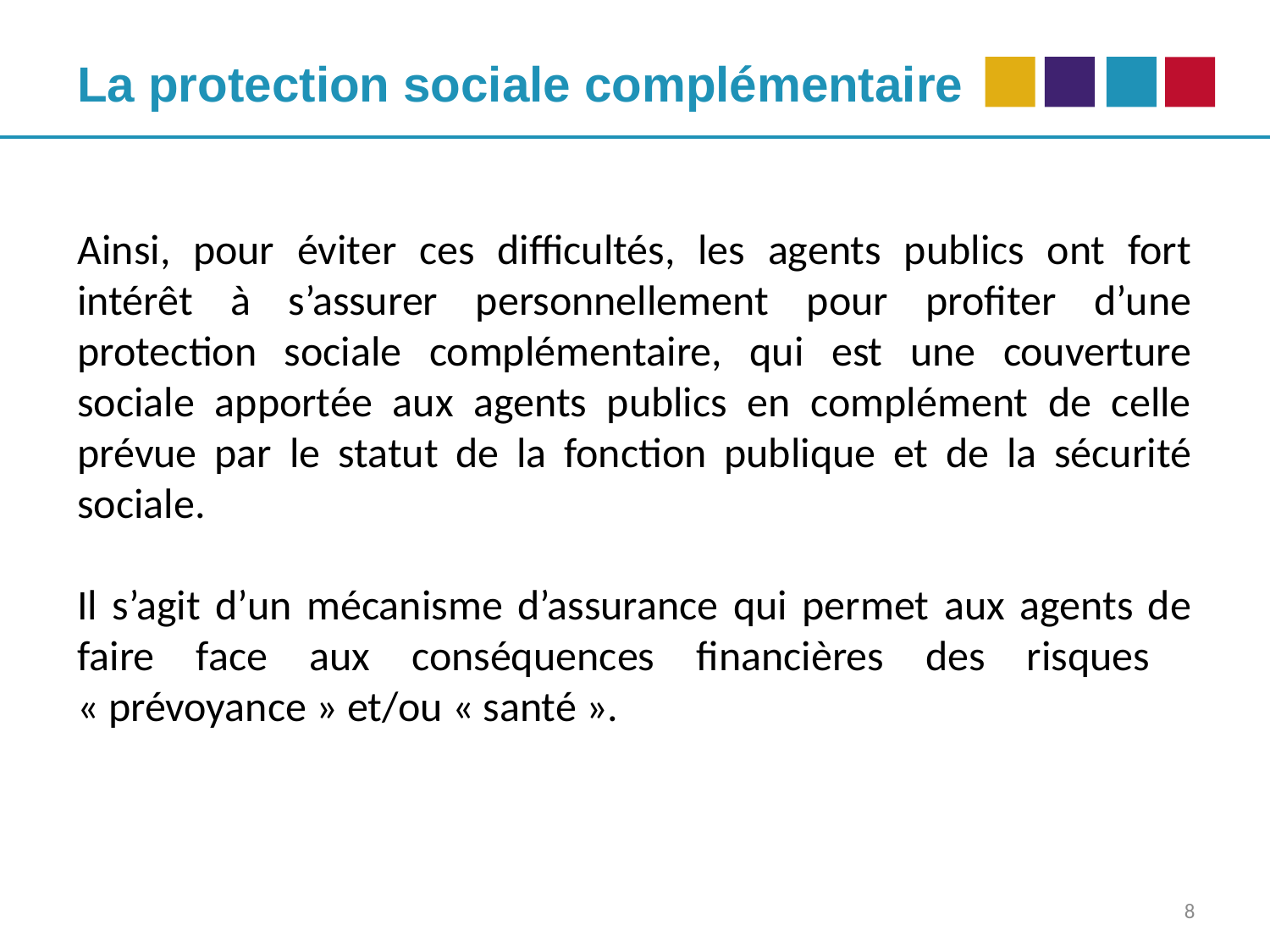

La protection sociale complémentaire

Ainsi, pour éviter ces difficultés, les agents publics ont fort intérêt à s’assurer personnellement pour profiter d’une protection sociale complémentaire, qui est une couverture sociale apportée aux agents publics en complément de celle prévue par le statut de la fonction publique et de la sécurité sociale.

Il s’agit d’un mécanisme d’assurance qui permet aux agents de faire face aux conséquences financières des risques  « prévoyance » et/ou « santé ».

8